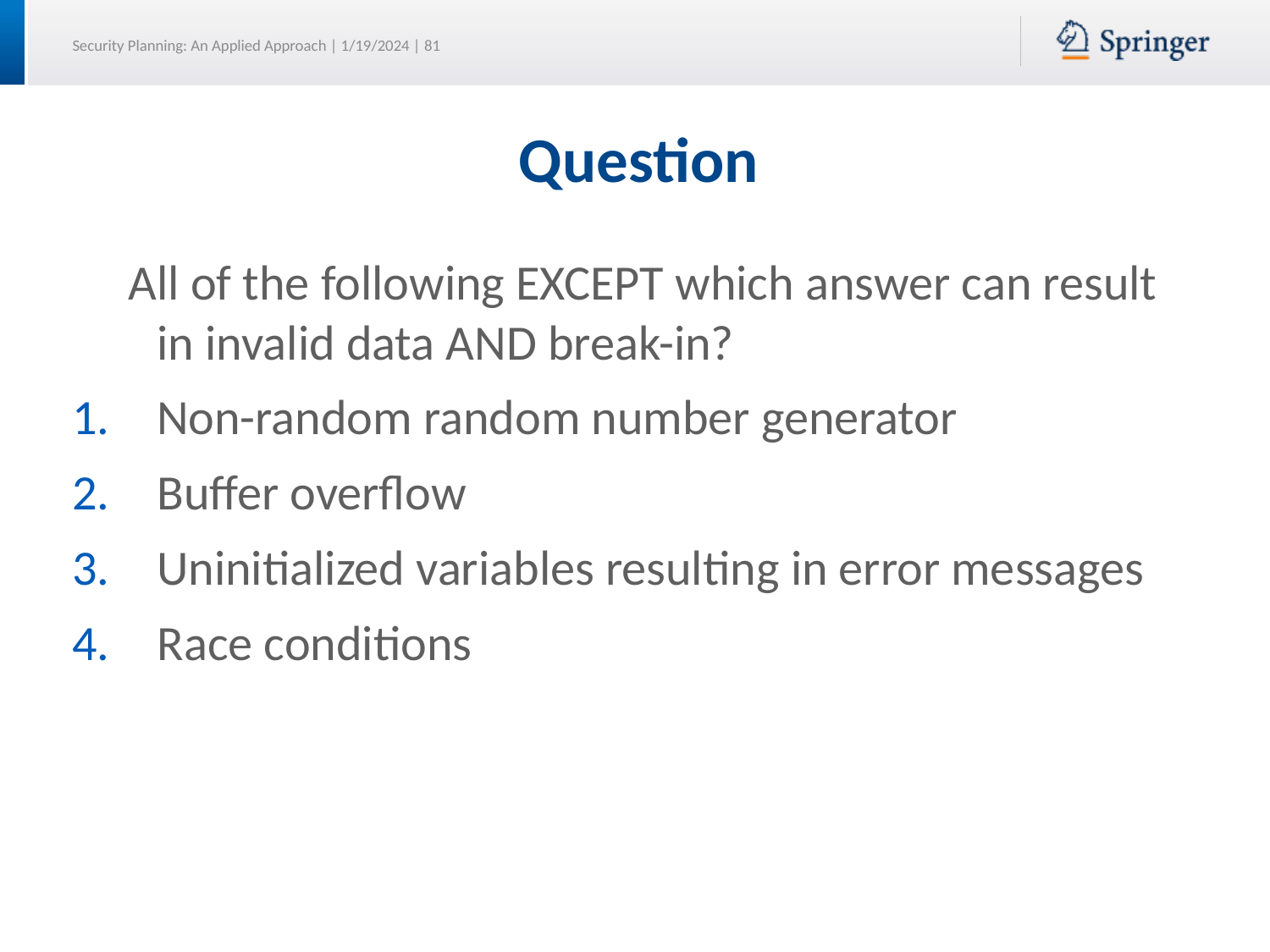

# Question
     All of the following EXCEPT which answer can result in invalid data AND break-in?
Non-random random number generator
Buffer overflow
Uninitialized variables resulting in error messages
Race conditions